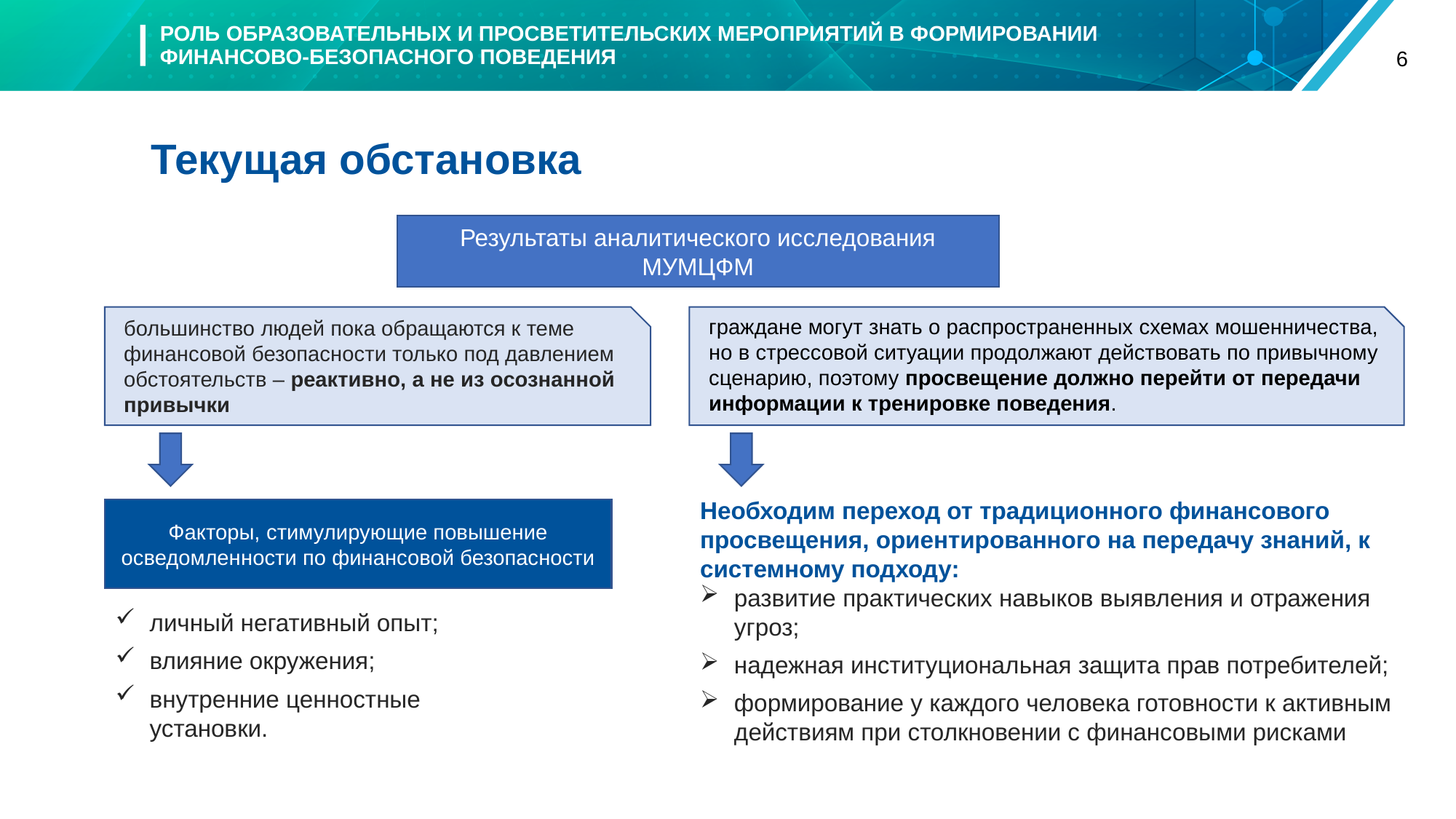

РОЛЬ ОБРАЗОВАТЕЛЬНЫХ И ПРОСВЕТИТЕЛЬСКИХ МЕРОПРИЯТИЙ В ФОРМИРОВАНИИ ФИНАНСОВО-БЕЗОПАСНОГО ПОВЕДЕНИЯ

6
# Текущая обстановка
Результаты аналитического исследования МУМЦФМ

граждане могут знать о распространенных схемах мошенничества, но в стрессовой ситуации продолжают действовать по привычному сценарию, поэтому просвещение должно перейти от передачи информации к тренировке поведения.
большинство людей пока обращаются к теме финансовой безопасности только под давлением обстоятельств – реактивно, а не из осознанной привычки

Необходим переход от традиционного финансового просвещения, ориентированного на передачу знаний, к системному подходу:
развитие практических навыков выявления и отражения угроз;
надежная институциональная защита прав потребителей;
формирование у каждого человека готовности к активным действиям при столкновении с финансовыми рисками
Факторы, стимулирующие повышение осведомленности по финансовой безопасности
личный негативный опыт;
влияние окружения;
внутренние ценностные установки.